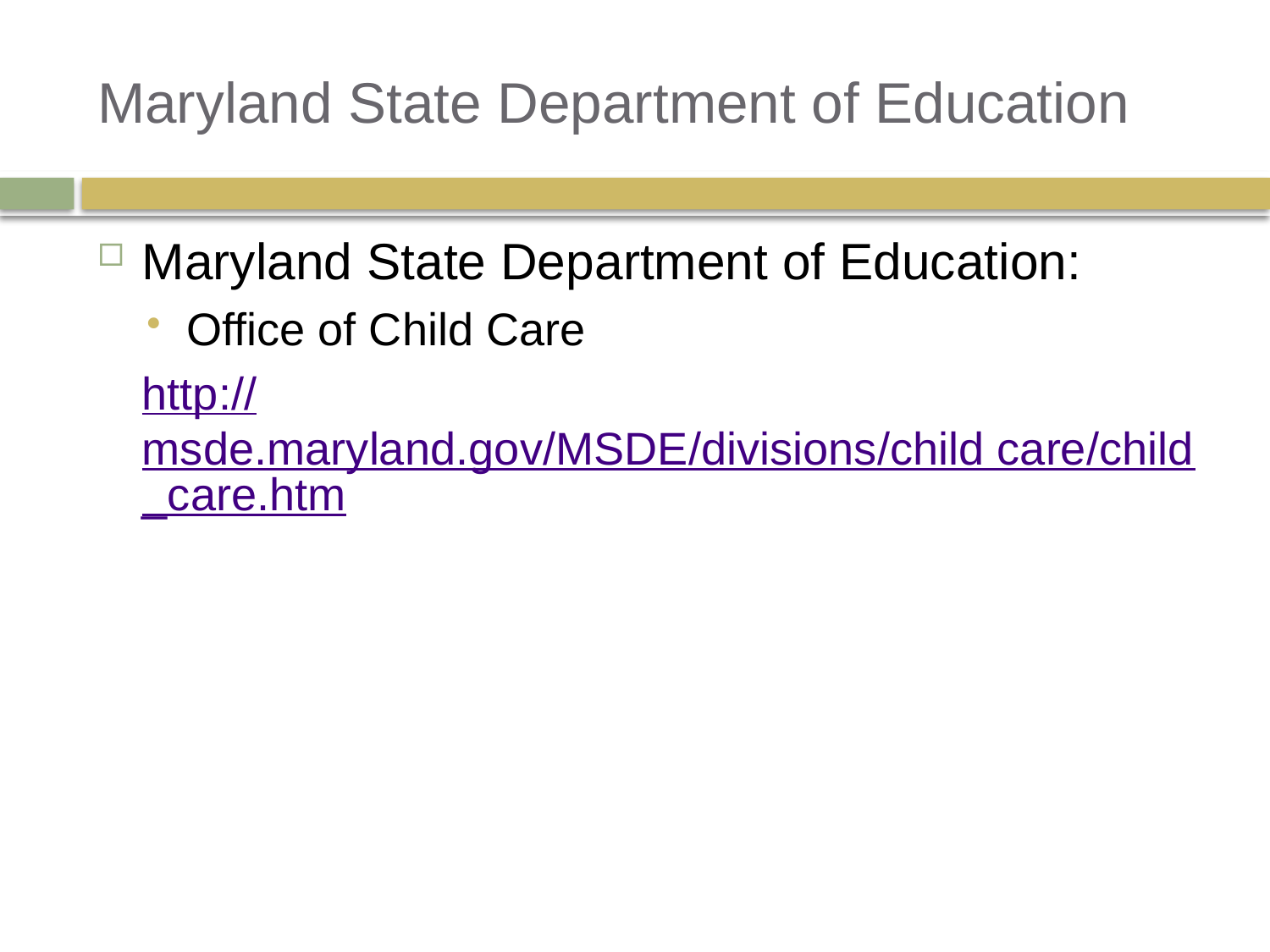

# Maryland State Department of Education
Maryland State Department of Education:
Office of Child Care
http://msde.maryland.gov/MSDE/divisions/child care/child_care.htm